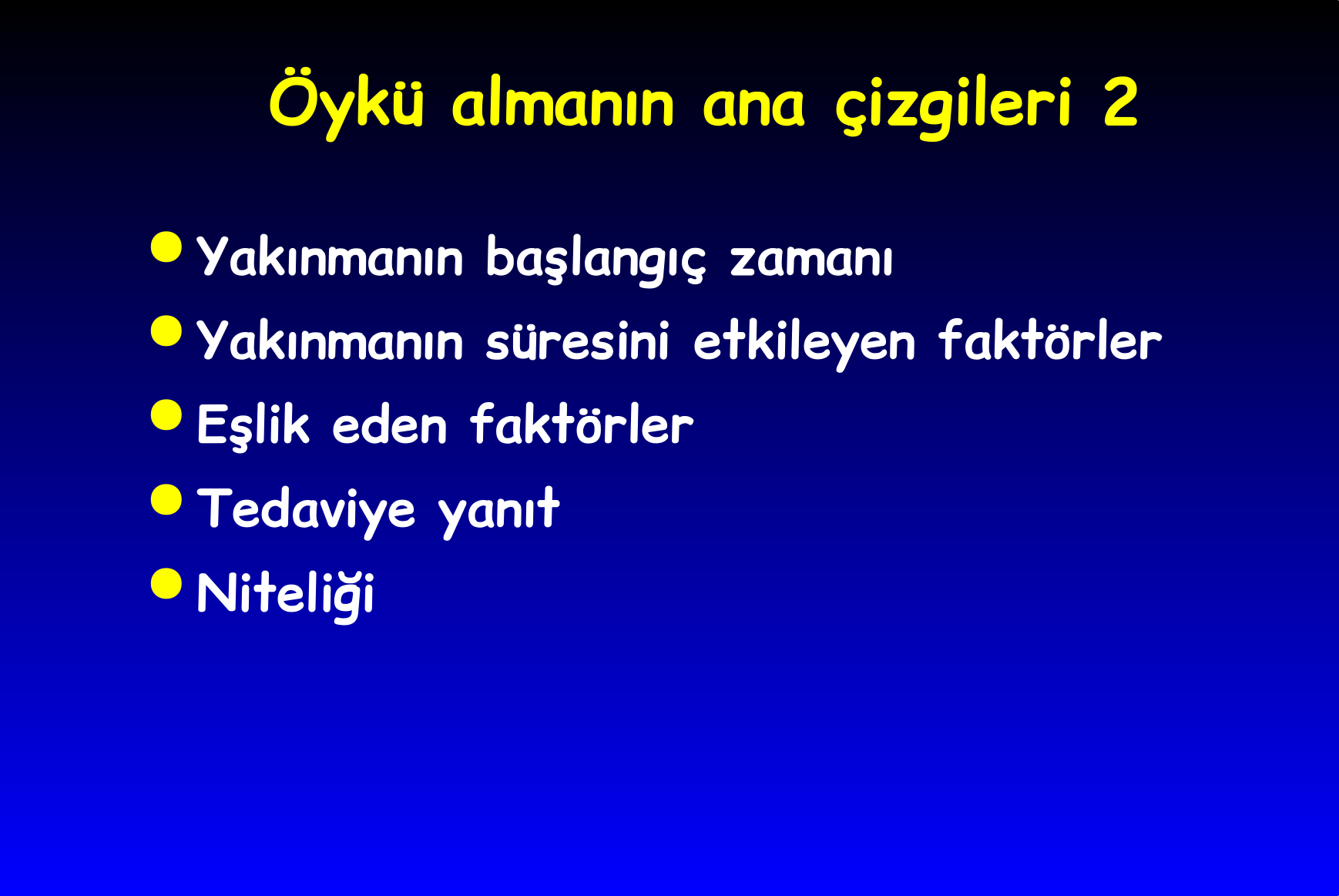

# Öykü almanın ana çizgileri 2
Yakınmanın başlangıç zamanı
Yakınmanın süresini etkileyen faktörler
Eşlik eden faktörler
Tedaviye yanıt
Niteliği